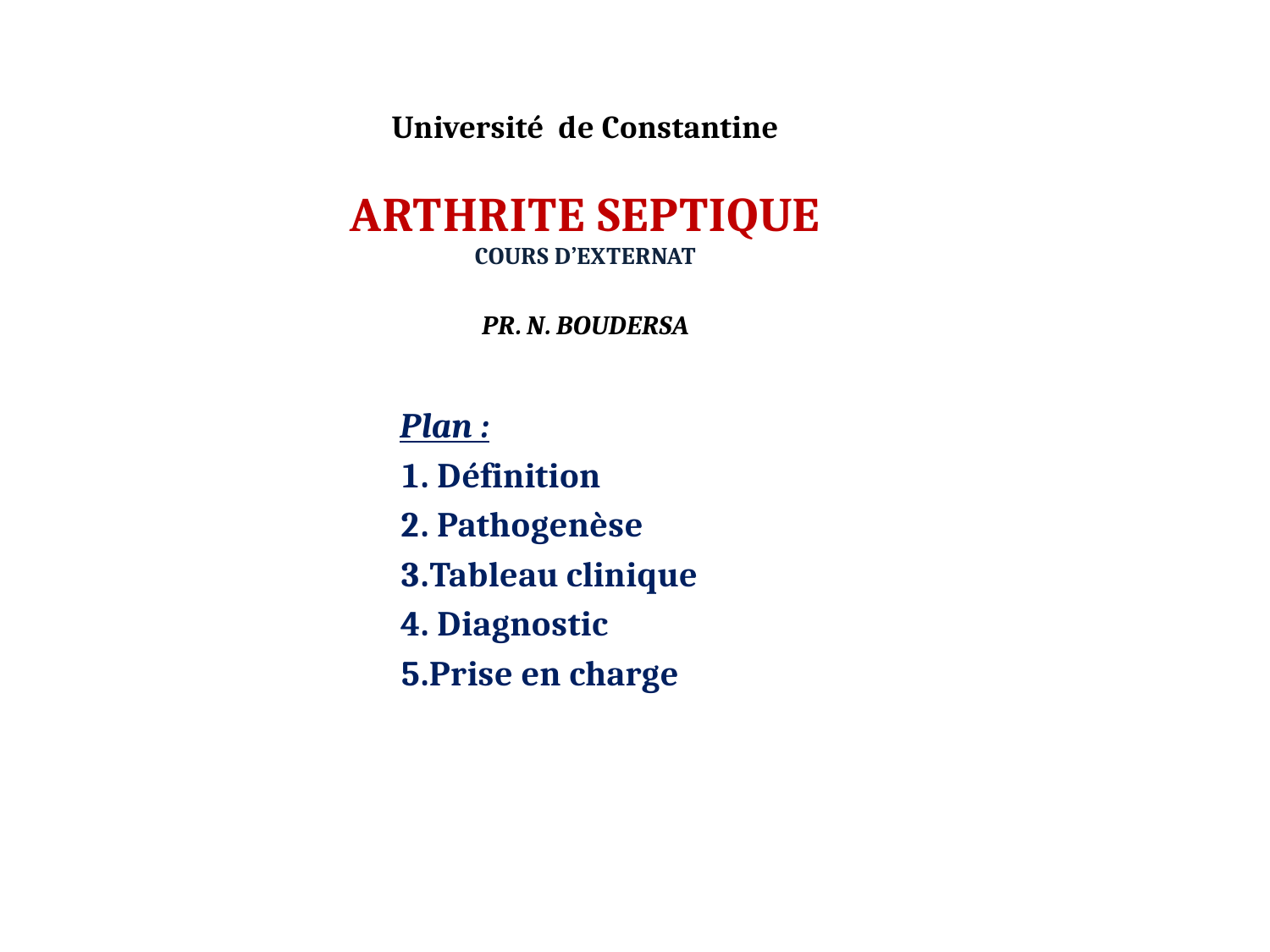

# Université  de Constantine ARTHRITE SEPTIQUE COURS D’EXTERNAT PR. N. BOUDERSA
Plan :
1. Définition
2. Pathogenèse
3.Tableau clinique
4. Diagnostic
5.Prise en charge